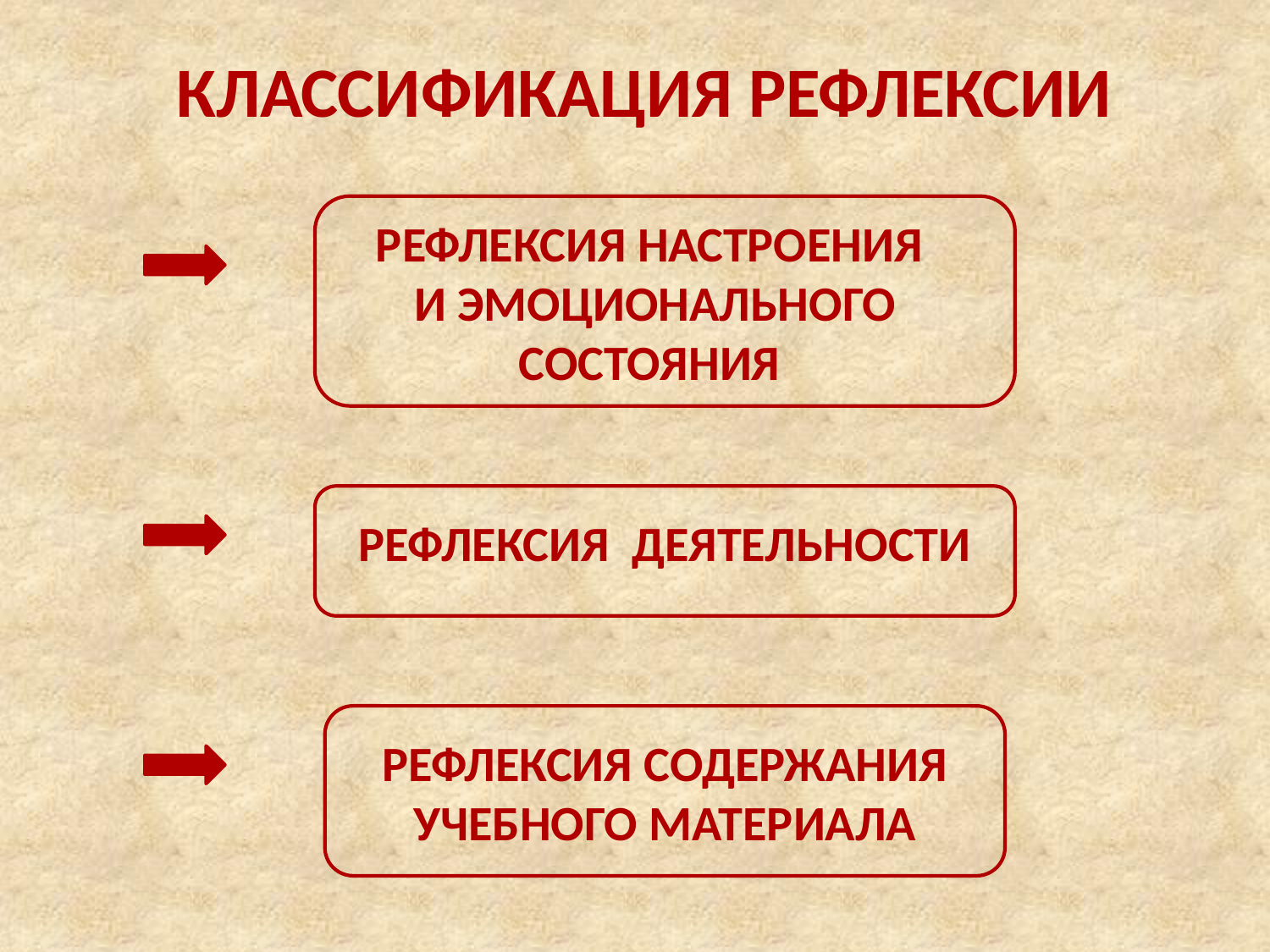

КЛАССИФИКАЦИЯ РЕФЛЕКСИИ

РЕФЛЕКСИЯ НАСТРОЕНИЯ
И ЭМОЦИОНАЛЬНОГО СОСТОЯНИЯ

РЕФЛЕКСИЯ  ДЕЯТЕЛЬНОСТИ

РЕФЛЕКСИЯ СОДЕРЖАНИЯ УЧЕБНОГО МАТЕРИАЛА